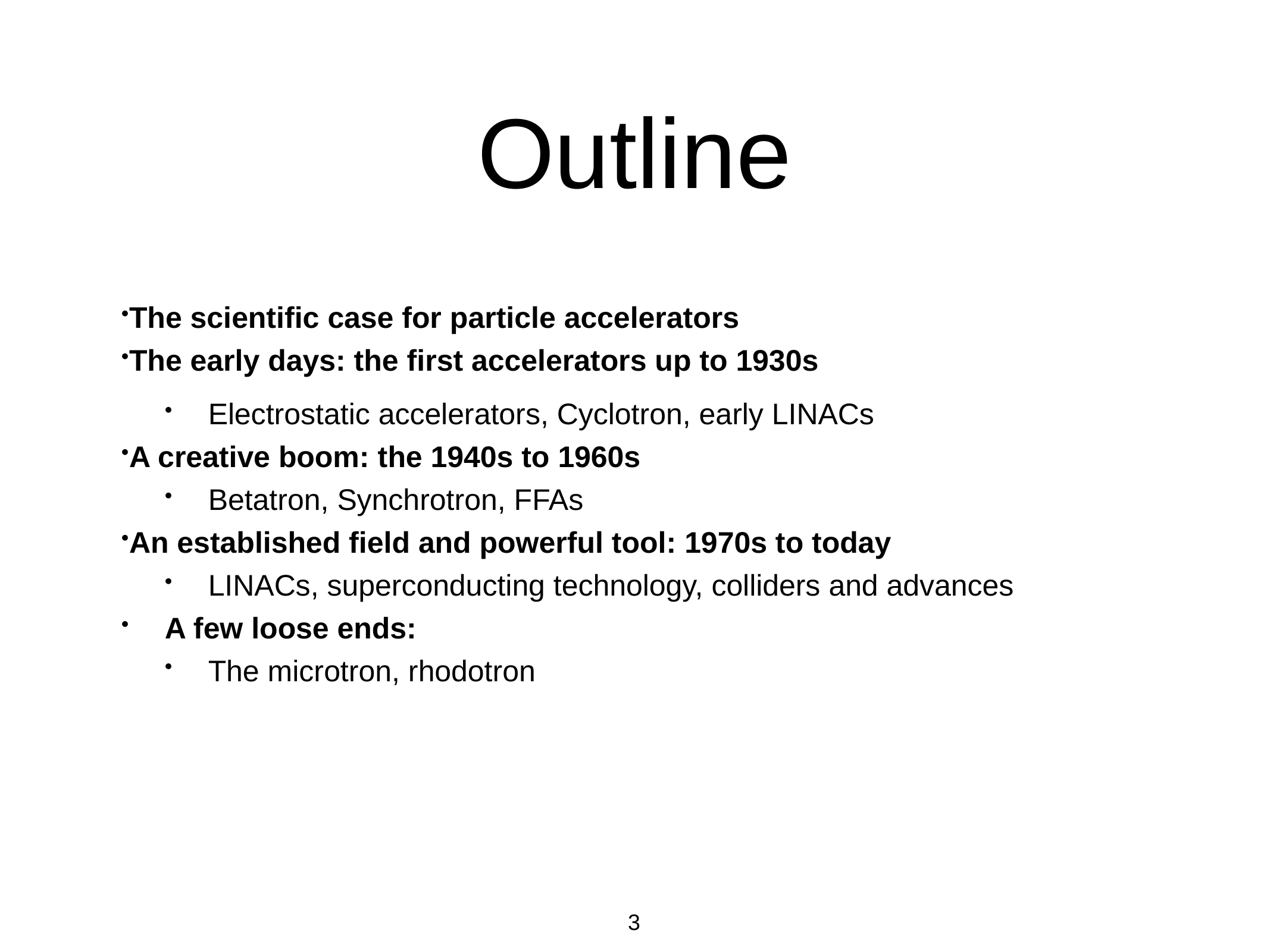

# Outline
The scientific case for particle accelerators
The early days: the first accelerators up to 1930s
Electrostatic accelerators, Cyclotron, early LINACs
A creative boom: the 1940s to 1960s
Betatron, Synchrotron, FFAs
An established field and powerful tool: 1970s to today
LINACs, superconducting technology, colliders and advances
A few loose ends:
The microtron, rhodotron
3